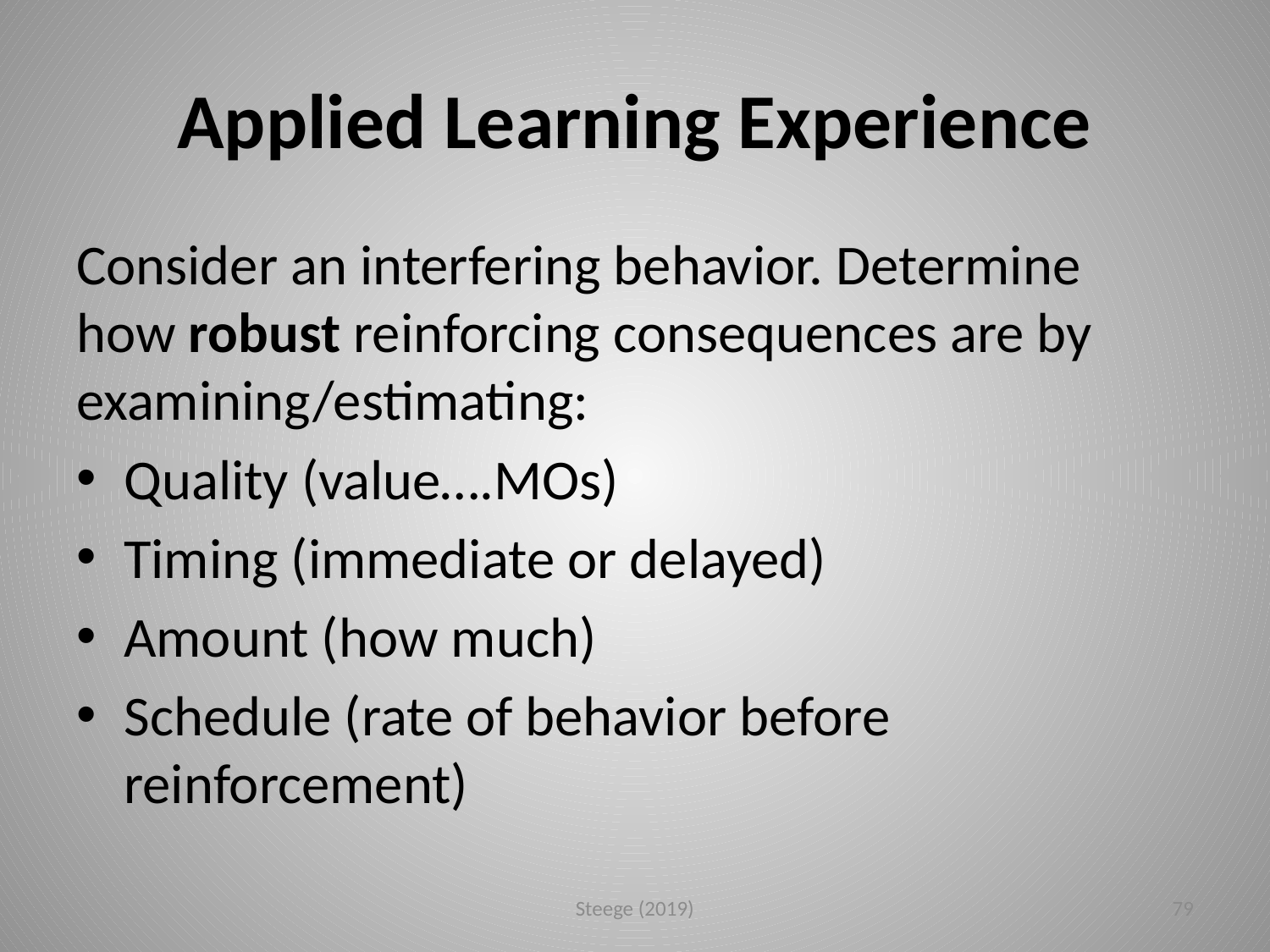

# Applied Learning Experience
Consider an interfering behavior. Determine how robust reinforcing consequences are by examining/estimating:
Quality (value….MOs)
Timing (immediate or delayed)
Amount (how much)
Schedule (rate of behavior before reinforcement)
Steege (2019)
79